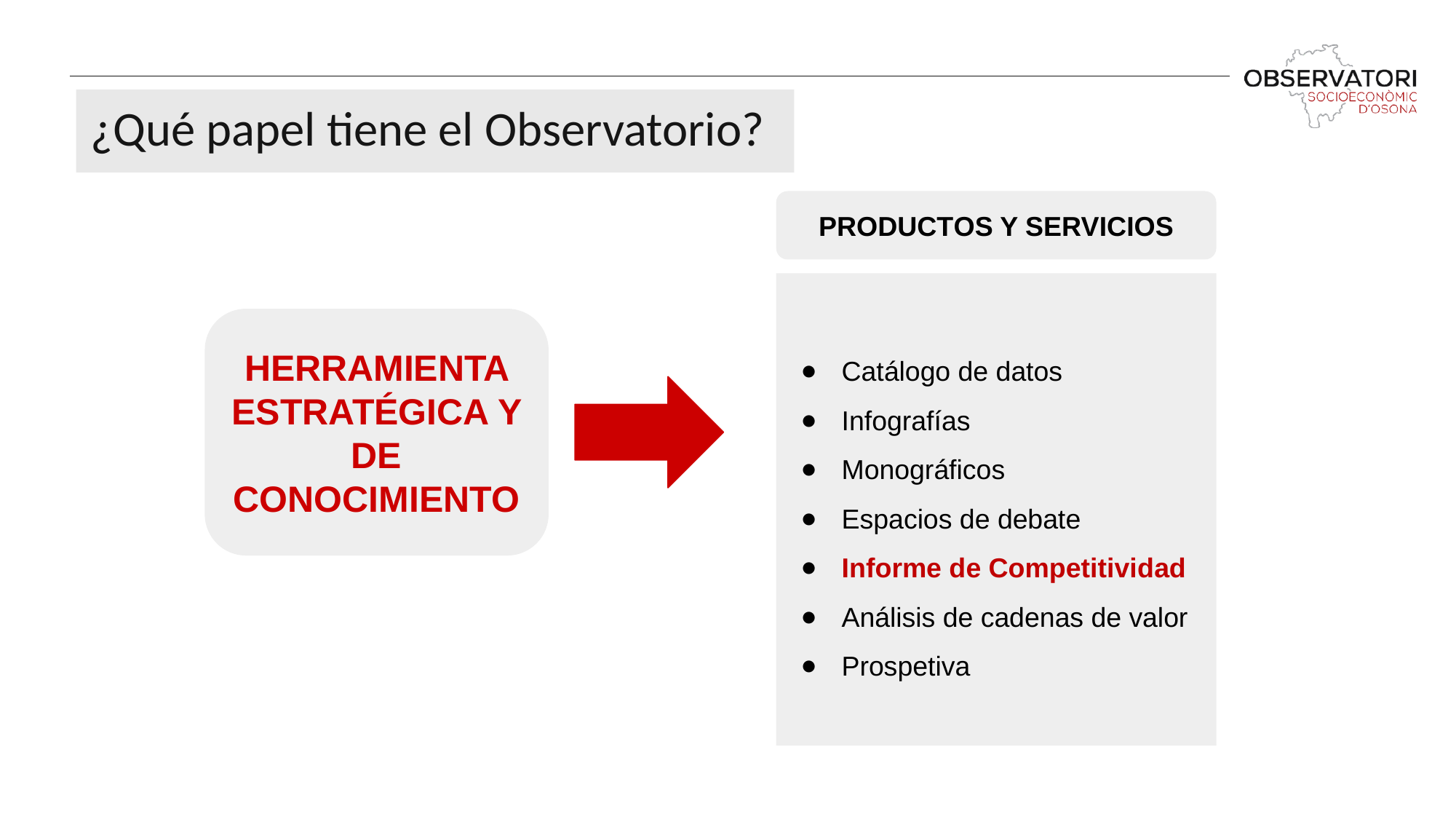

¿Qué papel tiene el Observatorio?
PRODUCTOS Y SERVICIOS
Catálogo de datos
Infografías
Monográficos
Espacios de debate
Informe de Competitividad
Análisis de cadenas de valor
Prospetiva
HERRAMIENTA ESTRATÉGICA Y DE CONOCIMIENTO